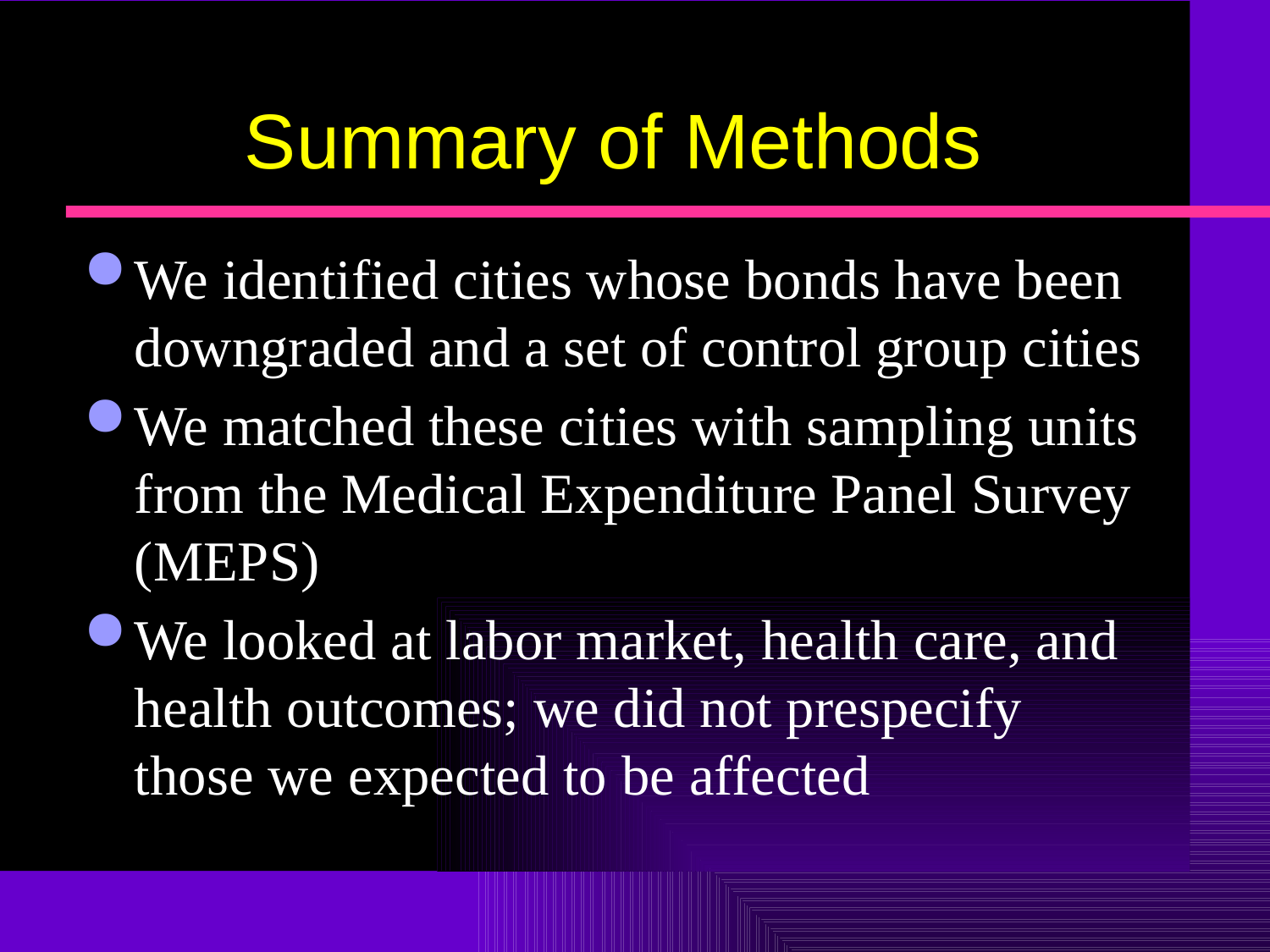

# Summary of Methods
We identified cities whose bonds have been downgraded and a set of control group cities
We matched these cities with sampling units from the Medical Expenditure Panel Survey (MEPS)
We looked at labor market, health care, and health outcomes; we did not prespecify those we expected to be affected